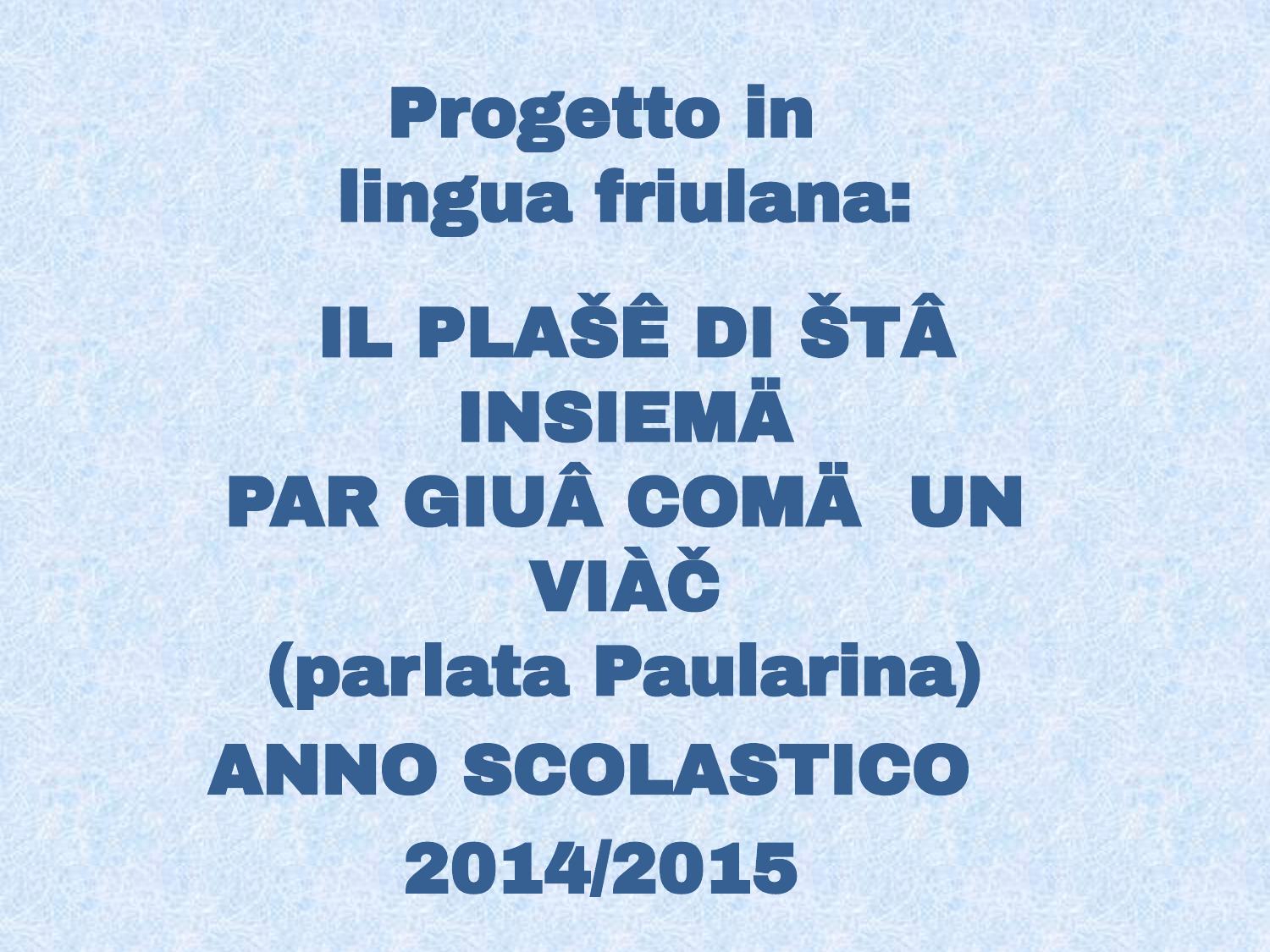

Progetto in
lingua friulana:
 IL PLAŠÊ DI ŠTÂ INSIEMÄ
PAR GIUÂ COMÄ  UN VIÀČ
(parlata Paularina)
ANNO SCOLASTICO
2014/2015